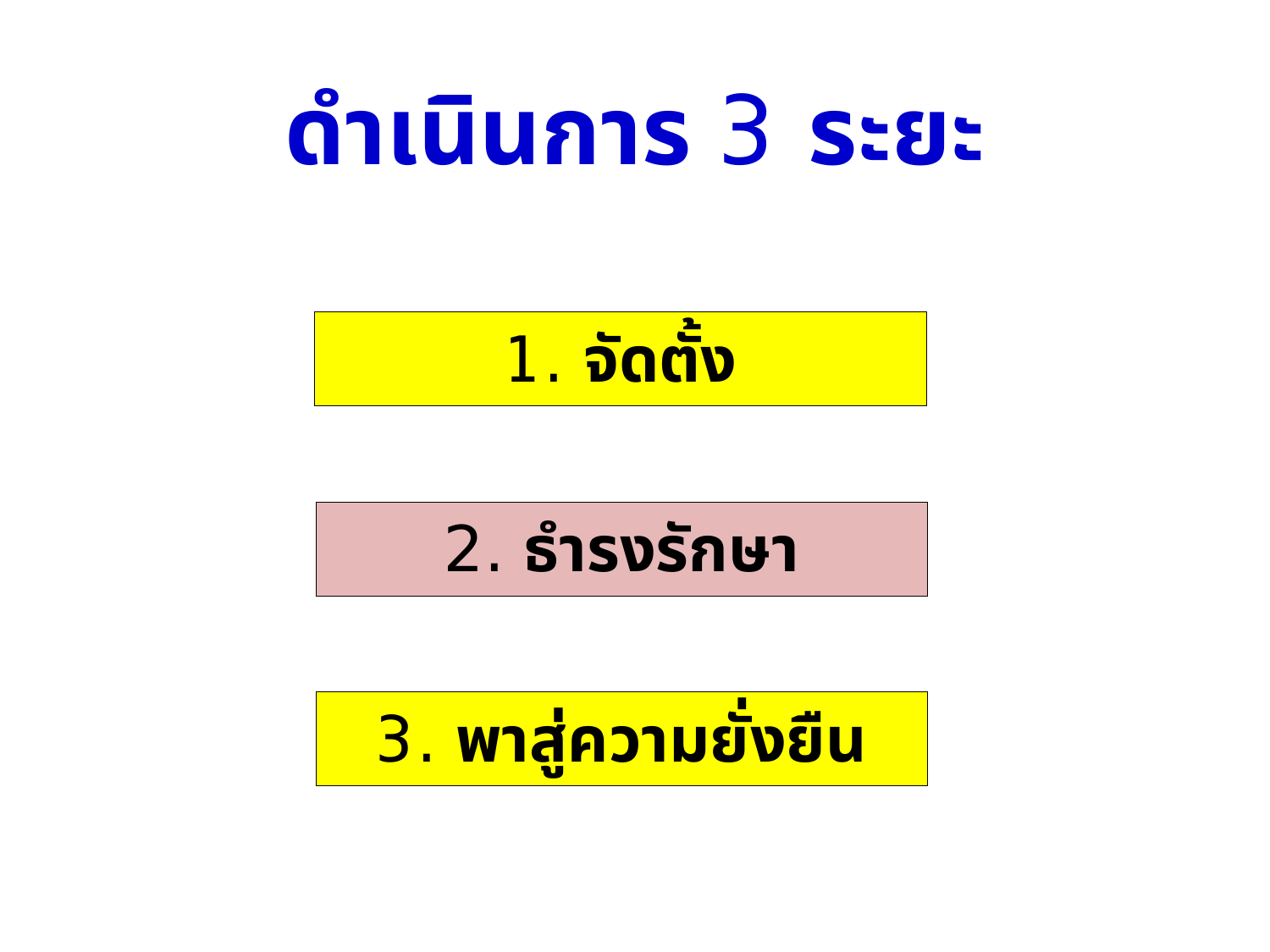

# ดำเนินการ 3 ระยะ
1. จัดตั้ง
2. ธำรงรักษา
3. พาสู่ความยั่งยืน